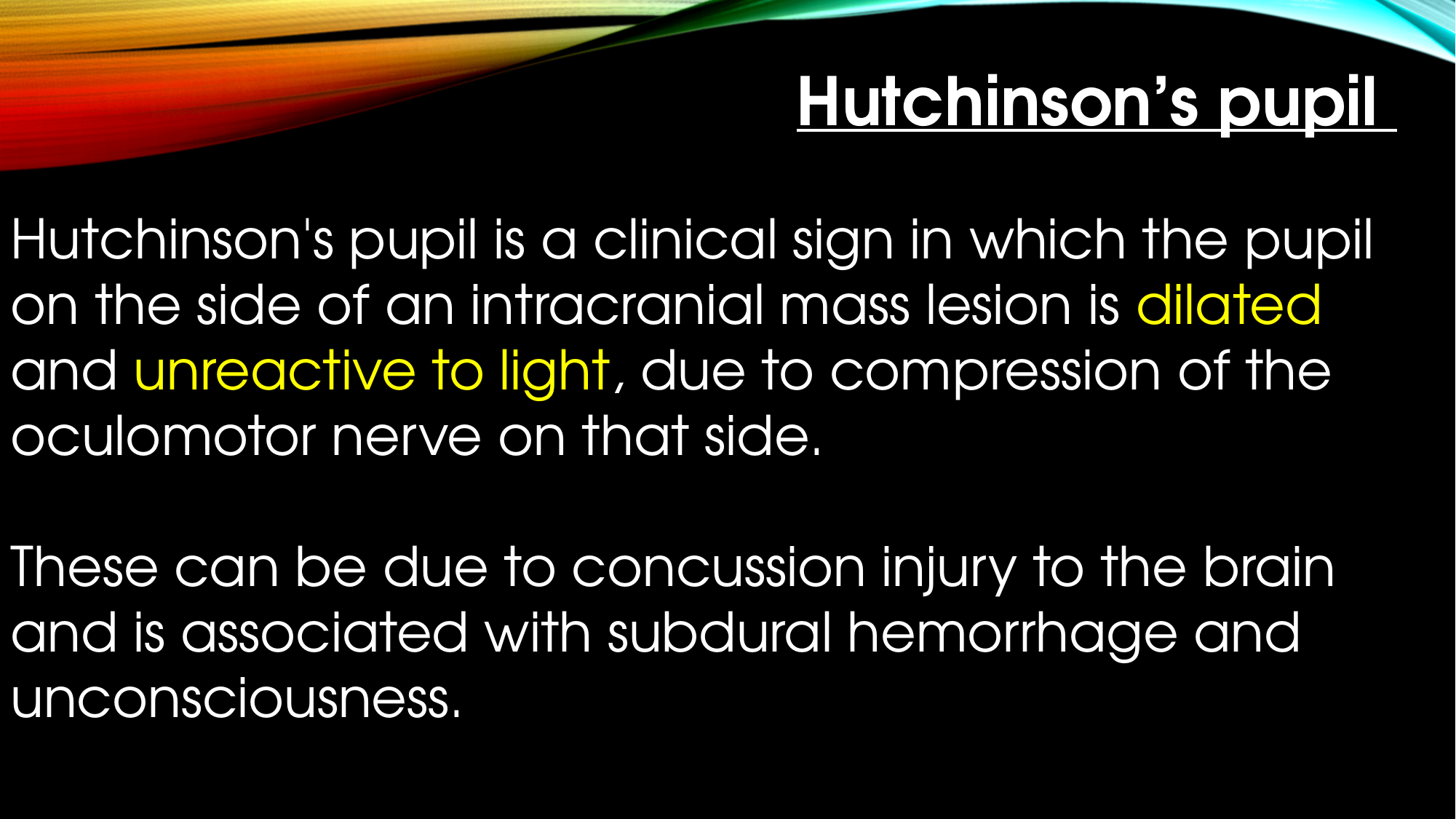

Hutchinson’s pupil

Hutchinson's pupil is a clinical sign in which the pupil on the side of an intracranial mass lesion is dilated and unreactive to light, due to compression of the oculomotor nerve on that side.

These can be due to concussion injury to the brain and is associated with subdural hemorrhage and unconsciousness.